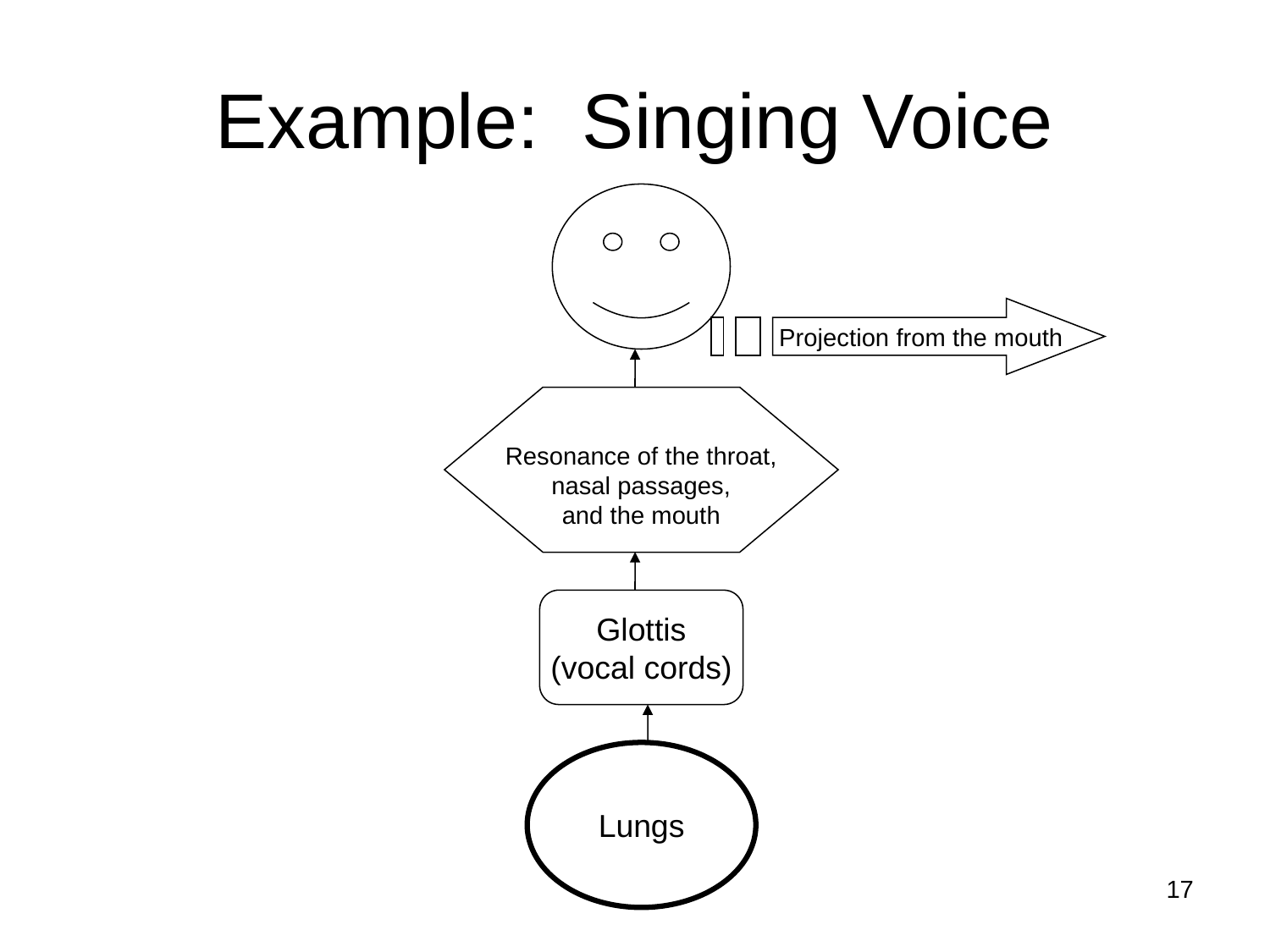

# Example:  Singing Voice

  Projection from the mouth

Resonance of the throat,
nasal passages,
and the mouth

Glottis
(vocal cords)

Lungs
17